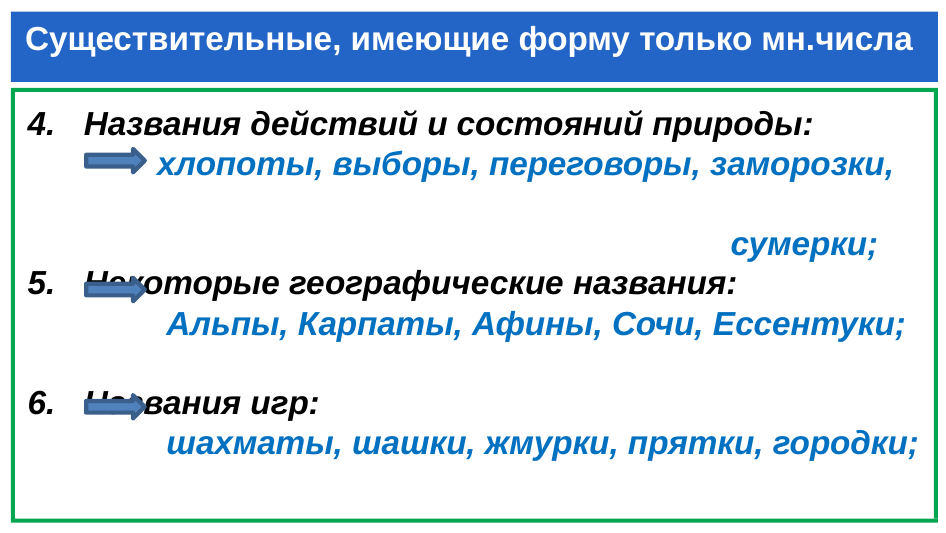

# Существительные, имеющие форму только мн.числа
Названия действий и состояний природы:
              хлопоты, выборы, переговоры, заморозки,
                                                                            сумерки;
Некоторые географические названия:
               Альпы, Карпаты, Афины, Сочи, Ессентуки;

Названия игр:
               шахматы, шашки, жмурки, прятки, городки;